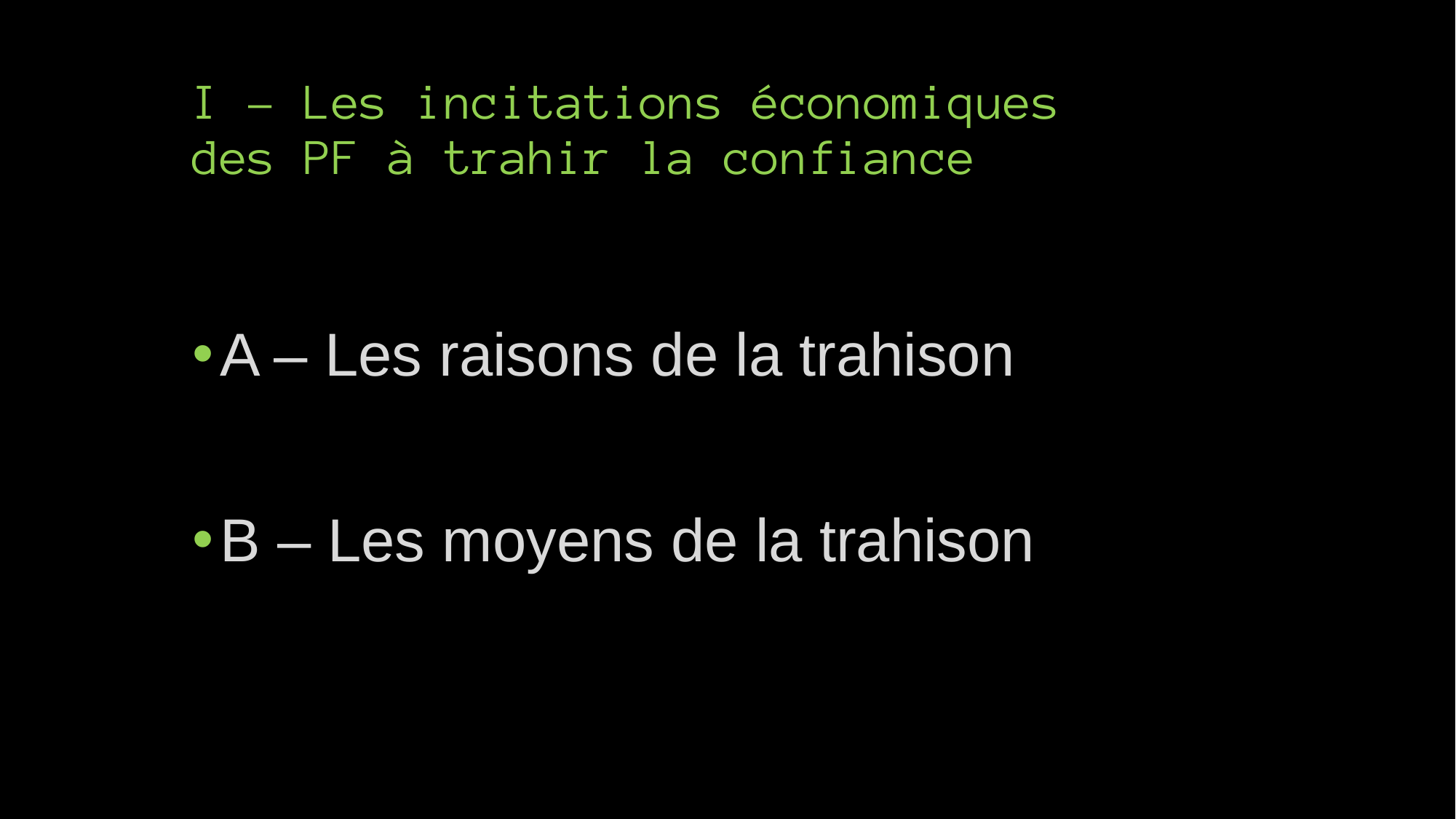

# I – Les incitations économiques des PF à trahir la confiance

A – Les raisons de la trahison

B – Les moyens de la trahison